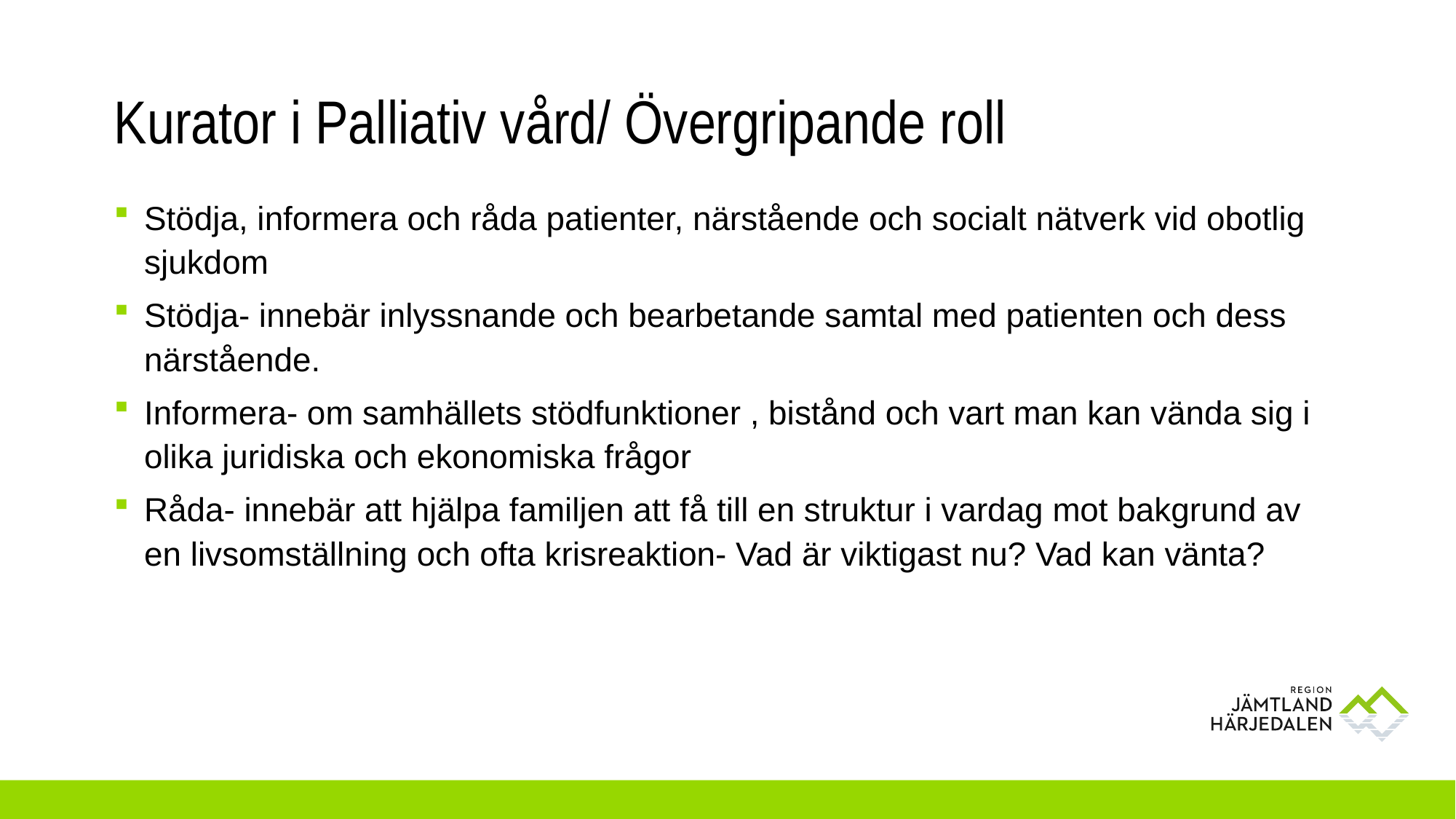

# Kurator i Palliativ vård/ Övergripande roll
Stödja, informera och råda patienter, närstående och socialt nätverk vid obotlig sjukdom
Stödja- innebär inlyssnande och bearbetande samtal med patienten och dess närstående.
Informera- om samhällets stödfunktioner , bistånd och vart man kan vända sig i olika juridiska och ekonomiska frågor
Råda- innebär att hjälpa familjen att få till en struktur i vardag mot bakgrund av en livsomställning och ofta krisreaktion- Vad är viktigast nu? Vad kan vänta?